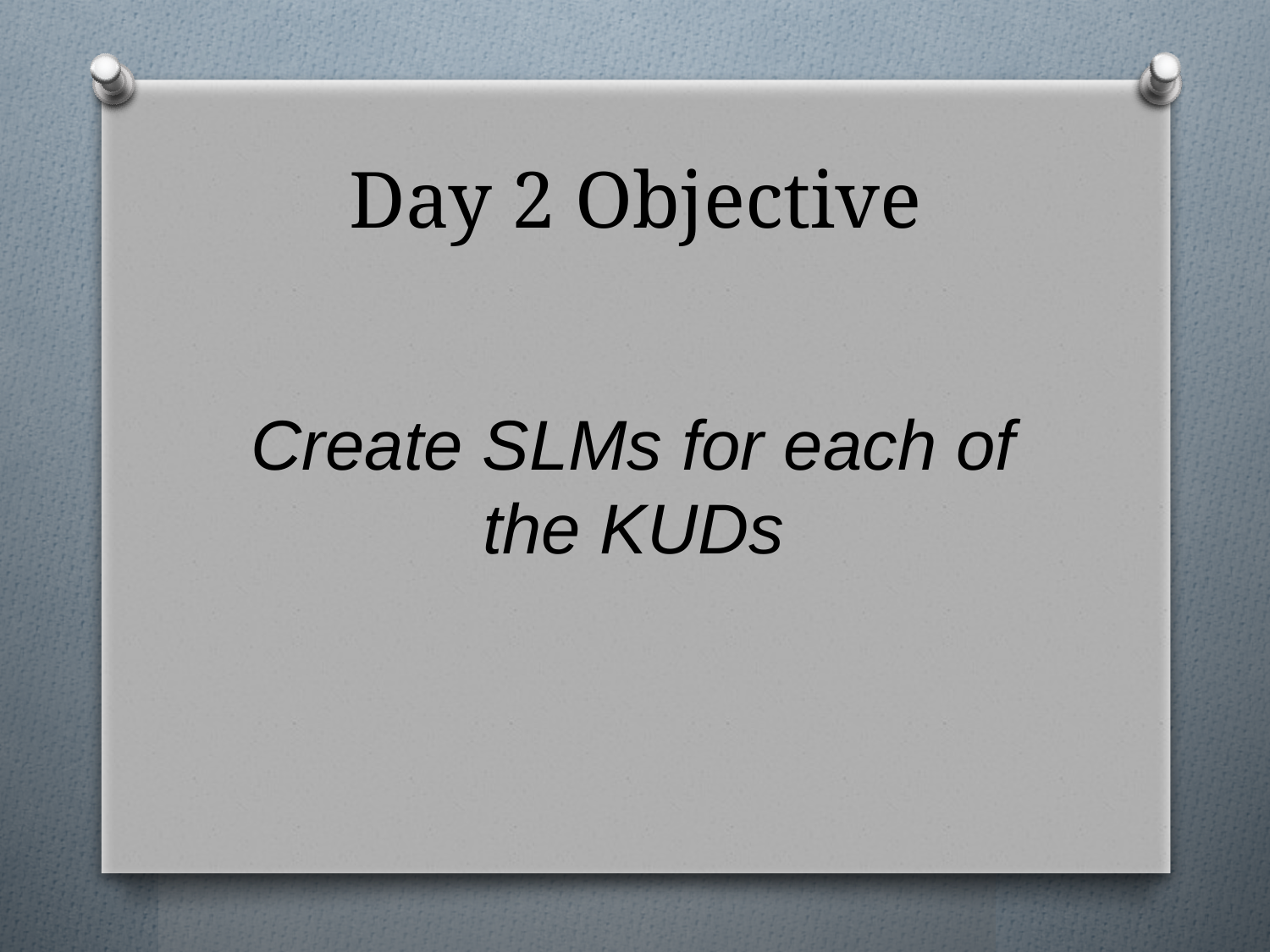

# Day 2 Objective

Create SLMs for each of the KUDs